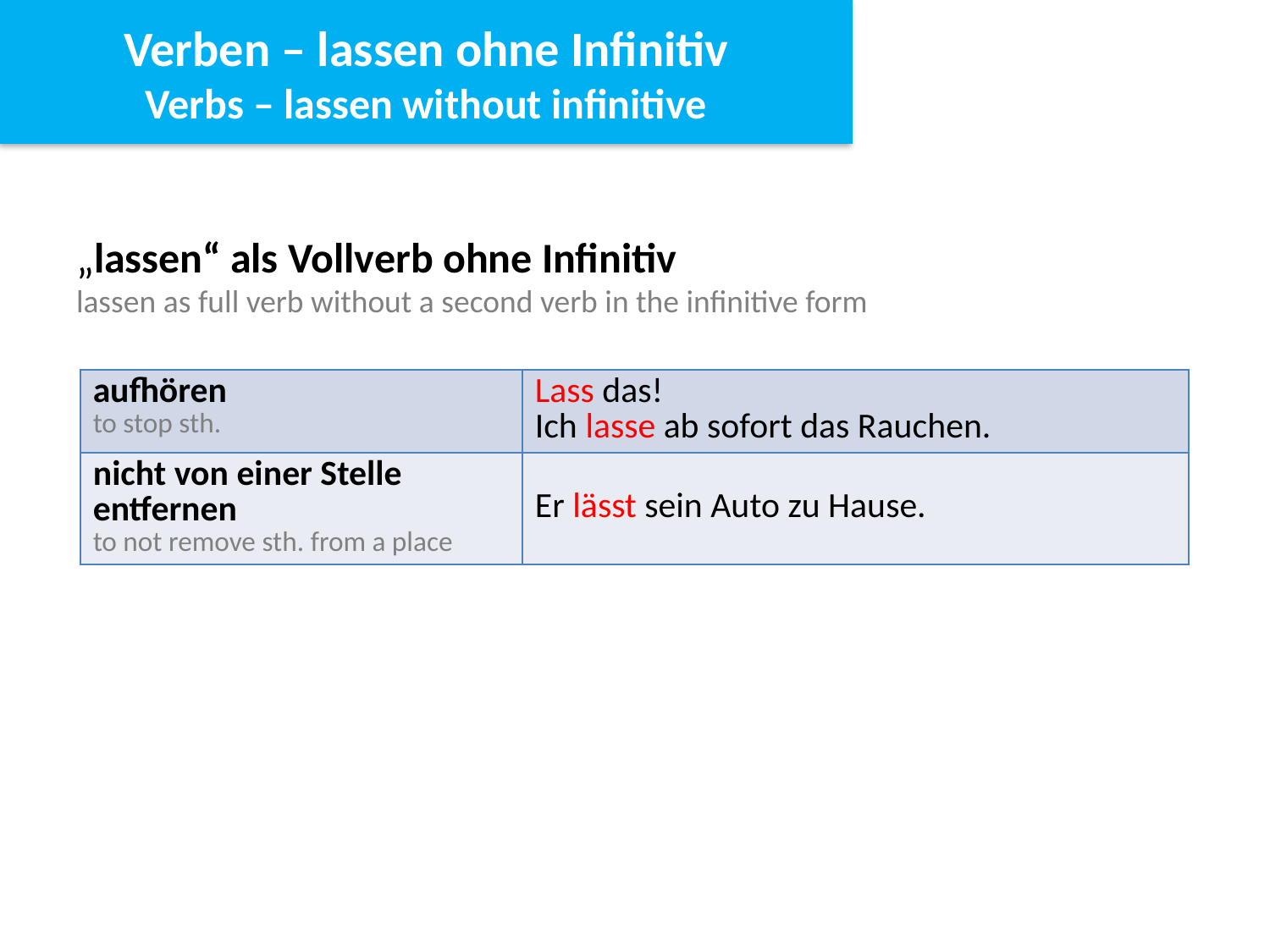

Verben – lassen ohne Infinitiv
Verbs – lassen without infinitive
„lassen“ als Vollverb ohne Infinitiv
lassen as full verb without a second verb in the infinitive form

| aufhören to stop sth. | Lass das! Ich lasse ab sofort das Rauchen. |
| --- | --- |
| nicht von einer Stelle entfernen to not remove sth. from a place | Er lässt sein Auto zu Hause. |